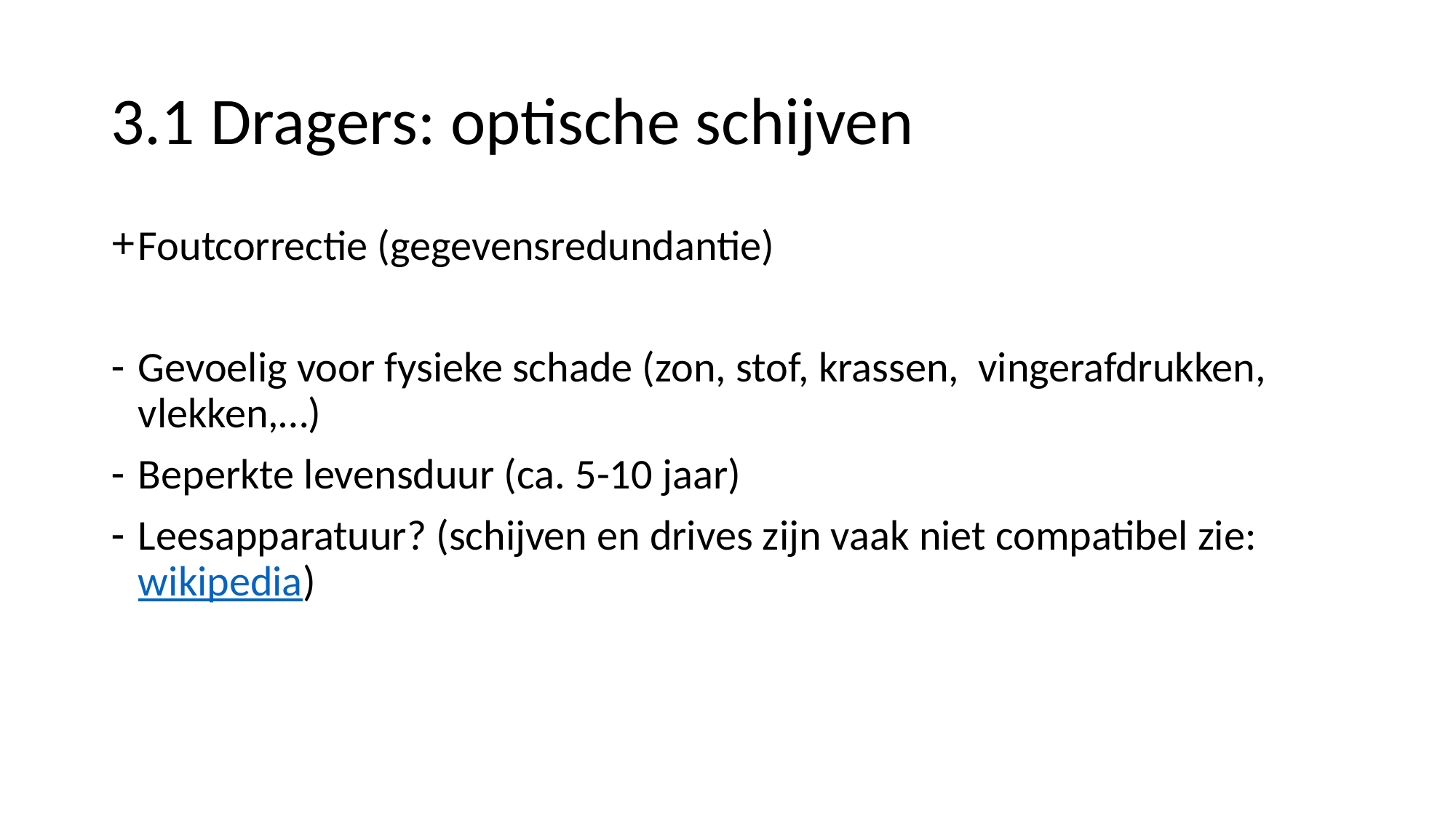

# 3.1 Dragers: optische schijven
Foutcorrectie (gegevensredundantie)

Gevoelig voor fysieke schade (zon, stof, krassen,  vingerafdrukken, vlekken,…)
Beperkte levensduur (ca. 5-10 jaar)
Leesapparatuur? (schijven en drives zijn vaak niet compatibel zie: wikipedia)